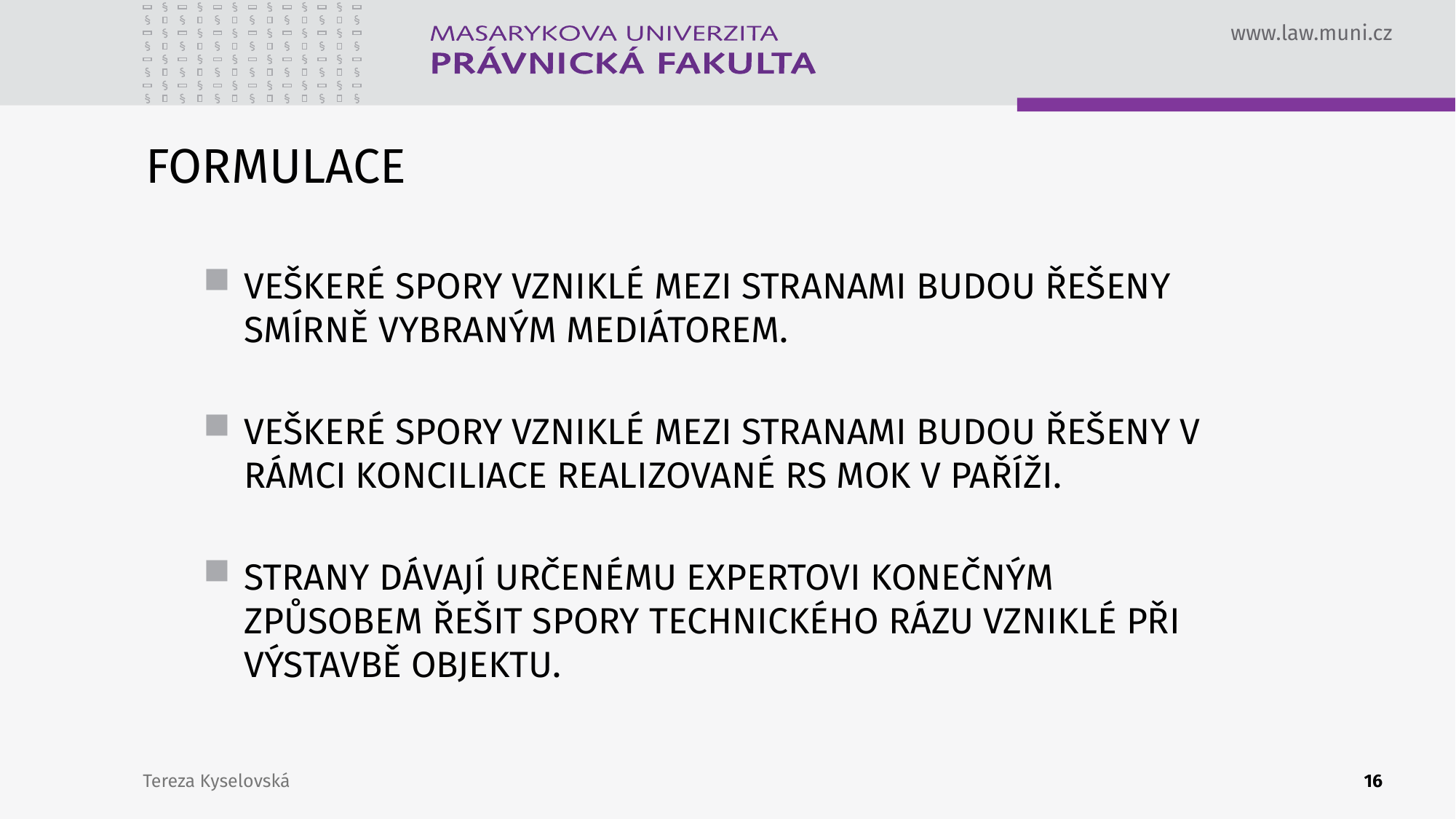

# FORMULACE

VEŠKERÉ SPORY VZNIKLÉ MEZI STRANAMI BUDOU ŘEŠENY SMÍRNĚ VYBRANÝM MEDIÁTOREM.

VEŠKERÉ SPORY VZNIKLÉ MEZI STRANAMI BUDOU ŘEŠENY V RÁMCI KONCILIACE REALIZOVANÉ RS MOK V PAŘÍŽI.

STRANY DÁVAJÍ URČENÉMU EXPERTOVI KONEČNÝM ZPŮSOBEM ŘEŠIT SPORY TECHNICKÉHO RÁZU VZNIKLÉ PŘI VÝSTAVBĚ OBJEKTU.
Tereza Kyselovská
16